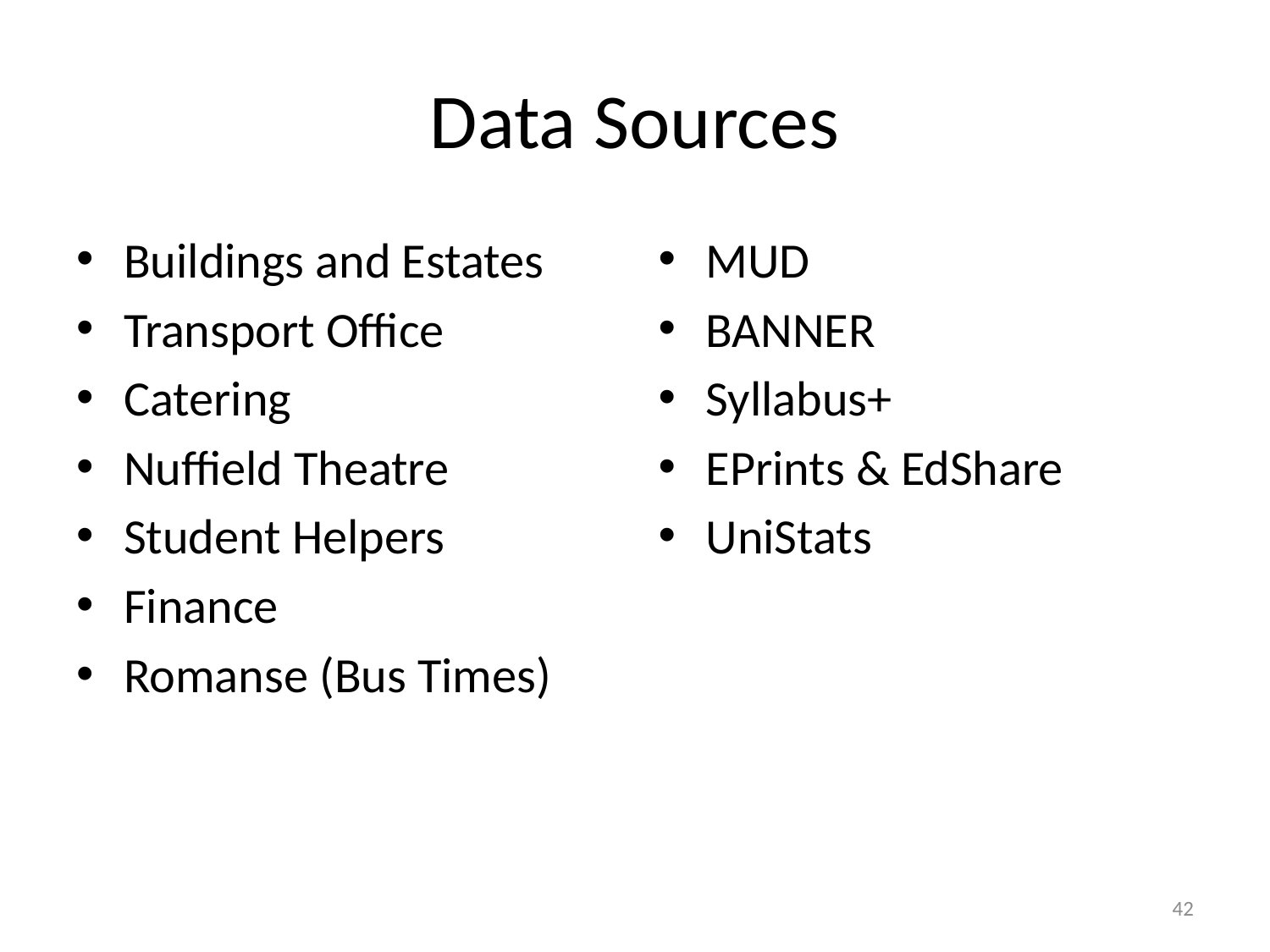

# Data Sources
Buildings and Estates
Transport Office
Catering
Nuffield Theatre
Student Helpers
Finance
Romanse (Bus Times)

MUD
BANNER
Syllabus+
EPrints & EdShare
UniStats

42